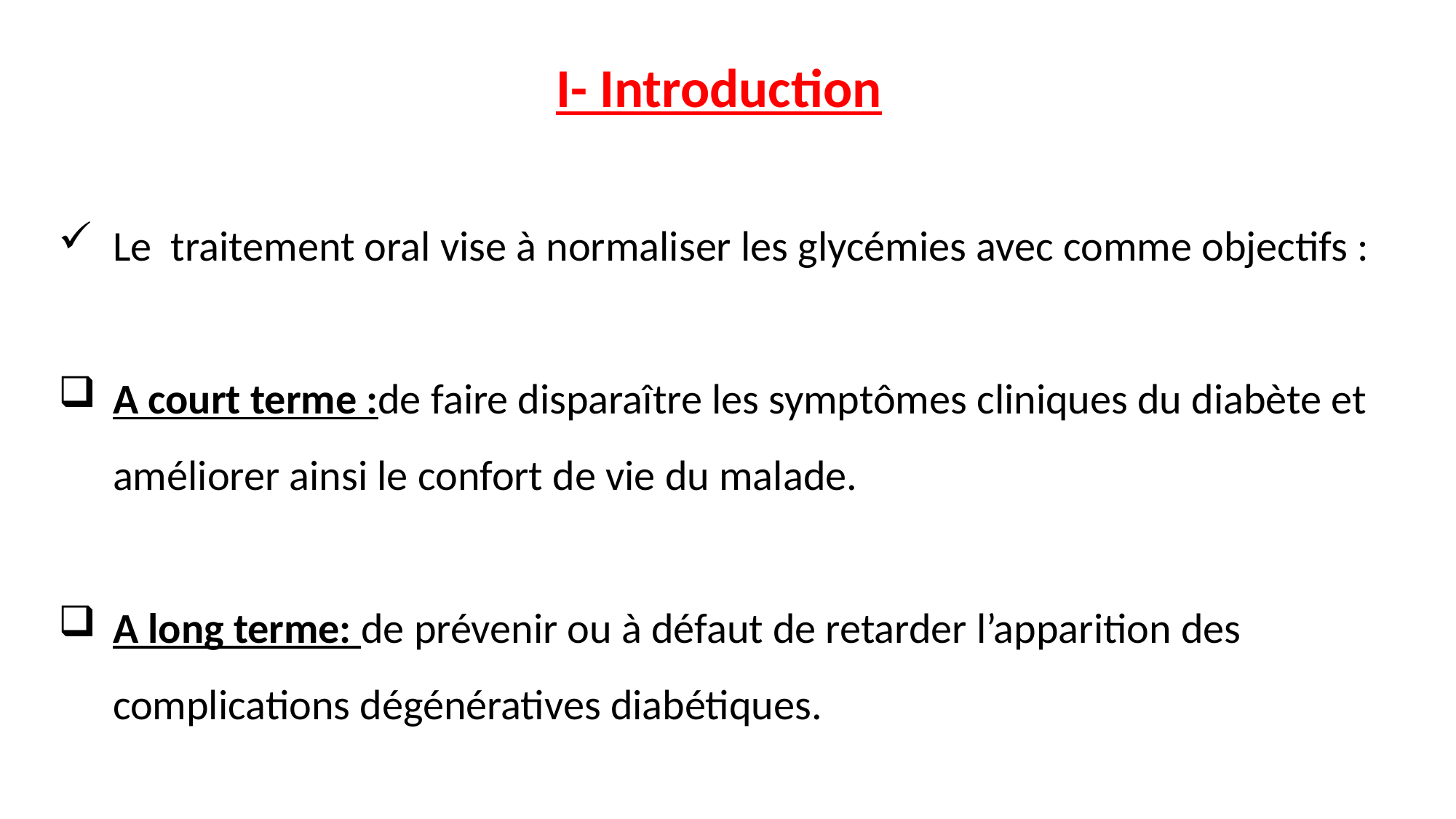

I- Introduction

Le  traitement oral vise à normaliser les glycémies avec comme objectifs :

A court terme :de faire disparaître les symptômes cliniques du diabète et améliorer ainsi le confort de vie du malade.

A long terme: de prévenir ou à défaut de retarder l’apparition des complications dégénératives diabétiques.